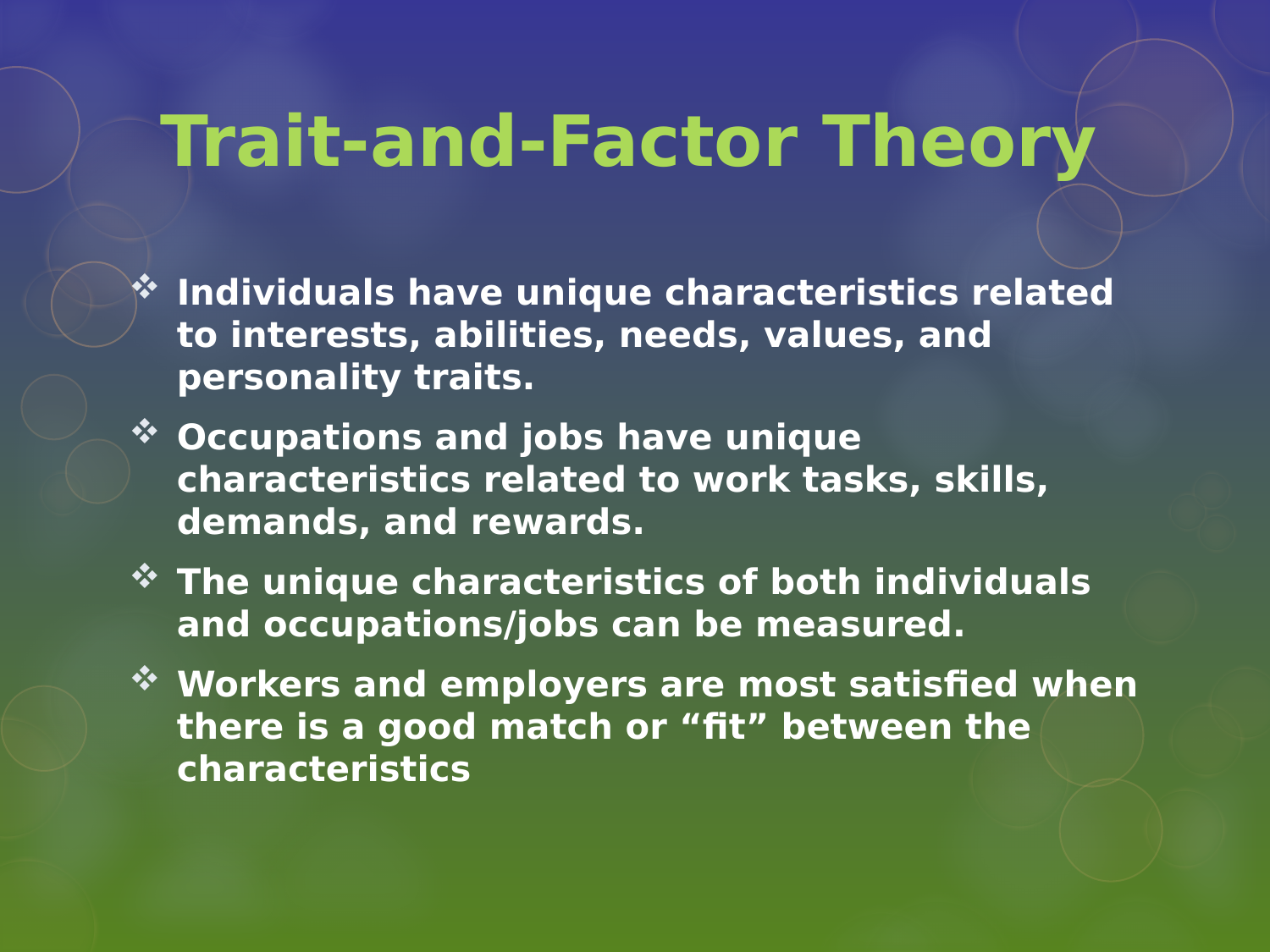

# Trait-and-Factor Theory
Individuals have unique characteristics related to interests, abilities, needs, values, and personality traits.
Occupations and jobs have unique characteristics related to work tasks, skills, demands, and rewards.
The unique characteristics of both individuals and occupations/jobs can be measured.
Workers and employers are most satisfied when there is a good match or “fit” between the characteristics